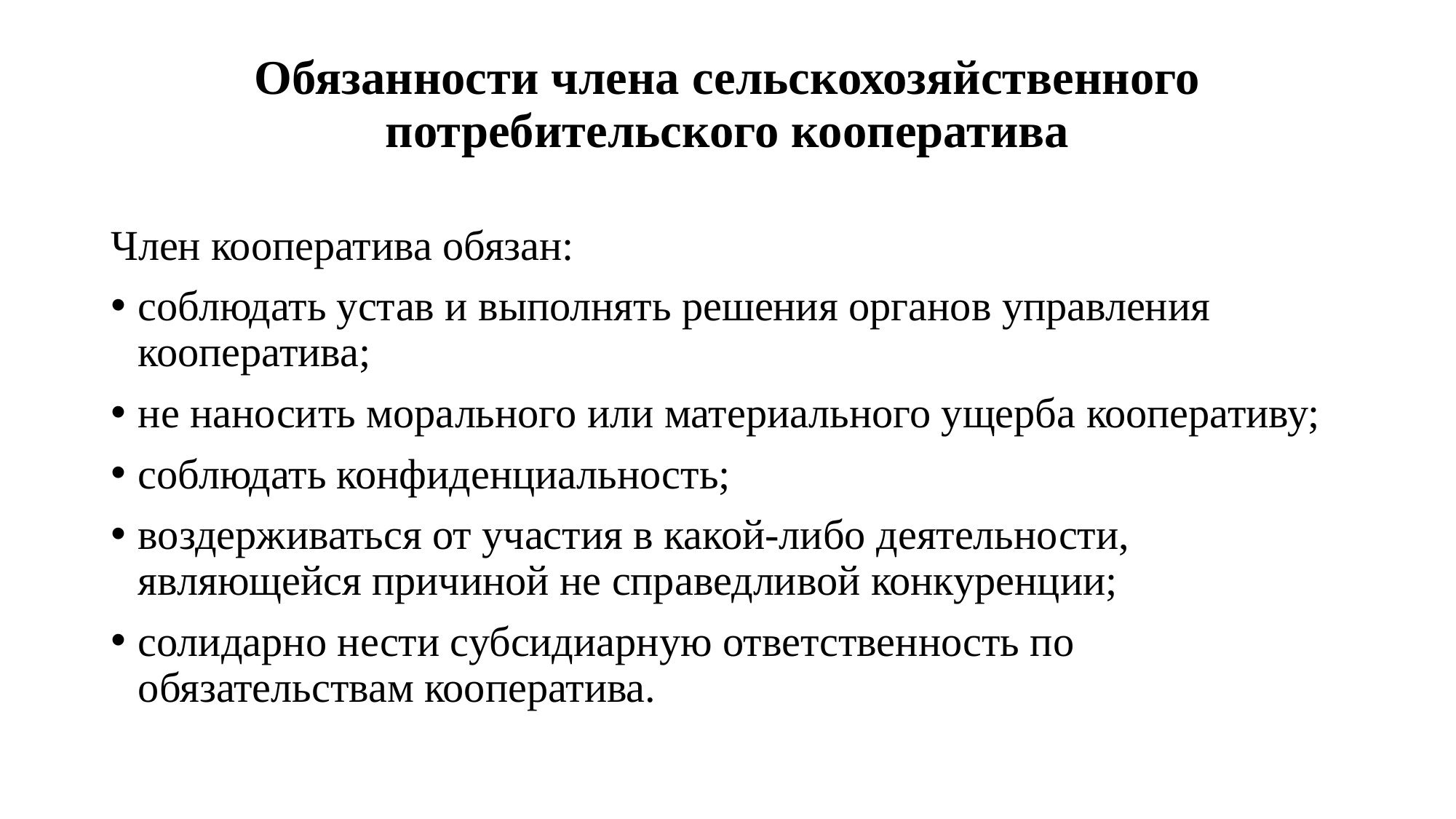

# Обязанности члена сельскохозяйственного потребительского кооператива
Член кооператива обязан:
соблюдать устав и выполнять решения органов управления кооператива;
не наносить морального или материального ущерба кооперативу;
соблюдать конфиденциальность;
воздерживаться от участия в какой-либо деятельности, являющейся причиной не справедливой конкуренции;
солидарно нести субсидиарную ответственность по обязательствам кооператива.